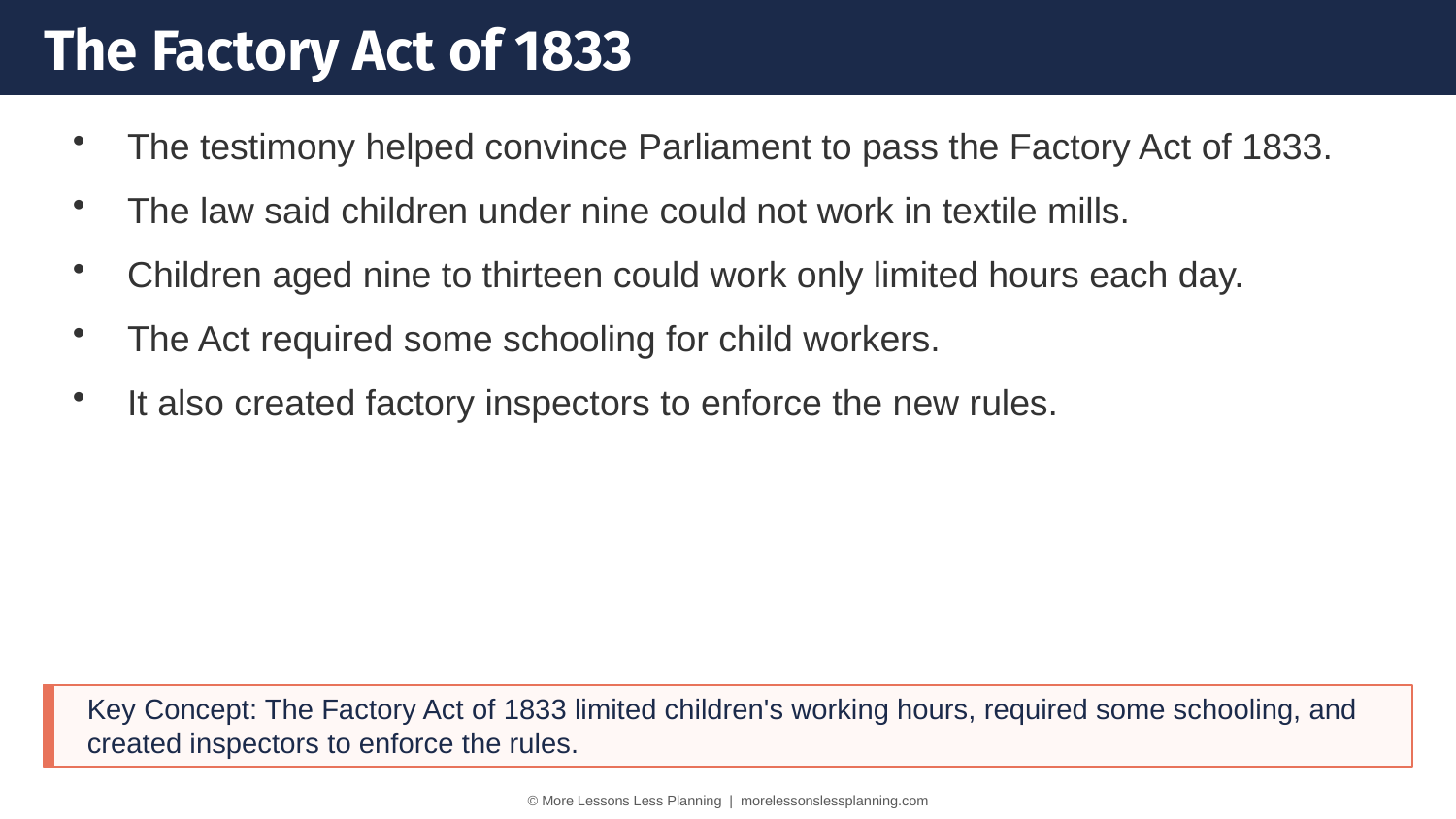

The Factory Act of 1833
The testimony helped convince Parliament to pass the Factory Act of 1833.
The law said children under nine could not work in textile mills.
Children aged nine to thirteen could work only limited hours each day.
The Act required some schooling for child workers.
It also created factory inspectors to enforce the new rules.

Key Concept: The Factory Act of 1833 limited children's working hours, required some schooling, and created inspectors to enforce the rules.
© More Lessons Less Planning  |  morelessonslessplanning.com